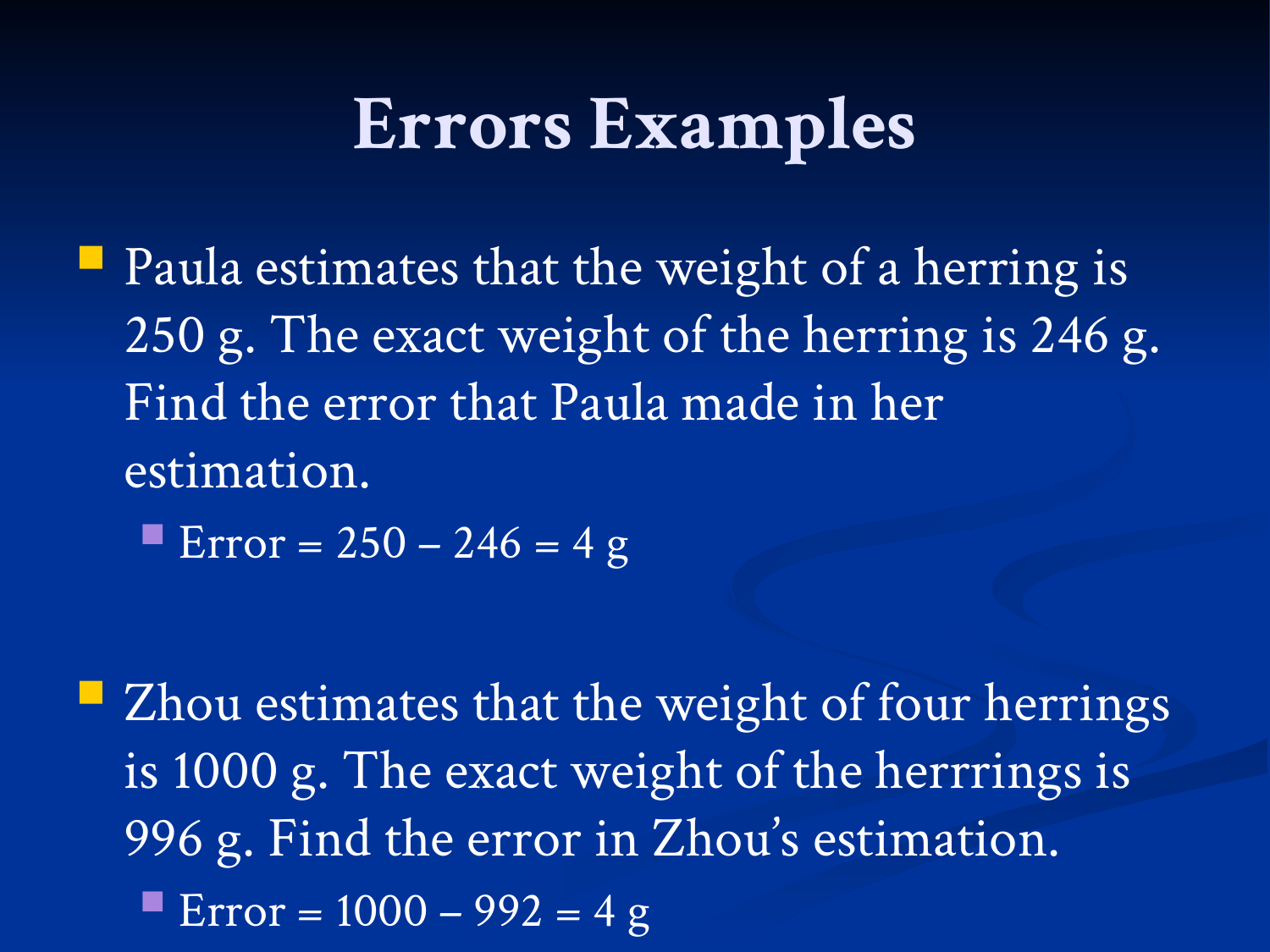

# Errors Examples
Paula estimates that the weight of a herring is 250 g. The exact weight of the herring is 246 g. Find the error that Paula made in her estimation.
Error = 250 – 246 = 4 g

Zhou estimates that the weight of four herrings is 1000 g. The exact weight of the herrrings is 996 g. Find the error in Zhou’s estimation.
Error = 1000 – 992 = 4 g